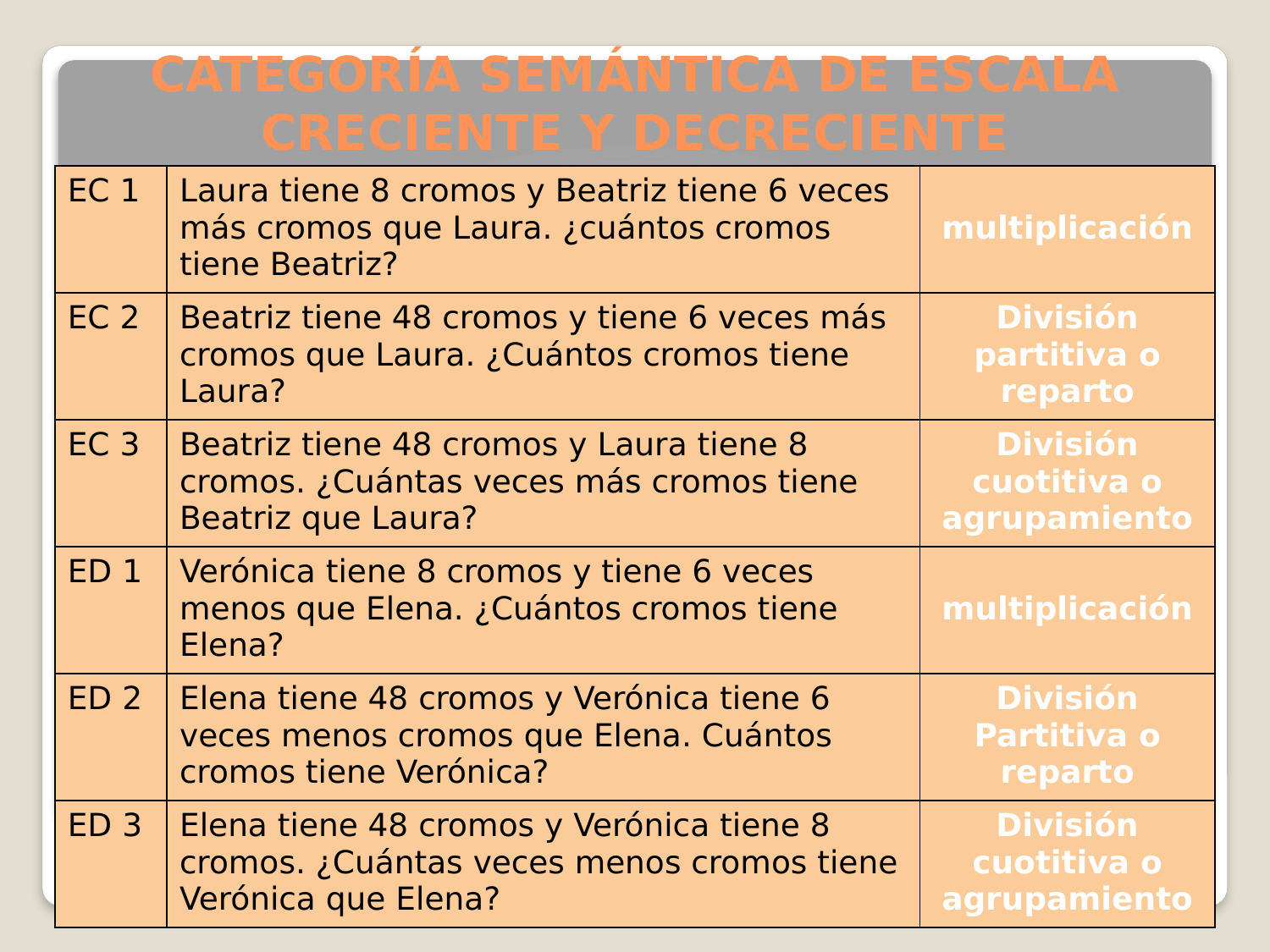

# CATEGORÍA SEMÁNTICA DE ESCALA CRECIENTE Y DECRECIENTE
| EC 1 | Laura tiene 8 cromos y Beatriz tiene 6 veces más cromos que Laura. ¿cuántos cromos tiene Beatriz? | multiplicación |
| --- | --- | --- |
| EC 2 | Beatriz tiene 48 cromos y tiene 6 veces más cromos que Laura. ¿Cuántos cromos tiene Laura? | División partitiva o reparto |
| EC 3 | Beatriz tiene 48 cromos y Laura tiene 8 cromos. ¿Cuántas veces más cromos tiene Beatriz que Laura? | División cuotitiva o agrupamiento |
| ED 1 | Verónica tiene 8 cromos y tiene 6 veces menos que Elena. ¿Cuántos cromos tiene Elena? | multiplicación |
| ED 2 | Elena tiene 48 cromos y Verónica tiene 6 veces menos cromos que Elena. Cuántos cromos tiene Verónica? | División Partitiva o reparto |
| ED 3 | Elena tiene 48 cromos y Verónica tiene 8 cromos. ¿Cuántas veces menos cromos tiene Verónica que Elena? | División cuotitiva o agrupamiento |